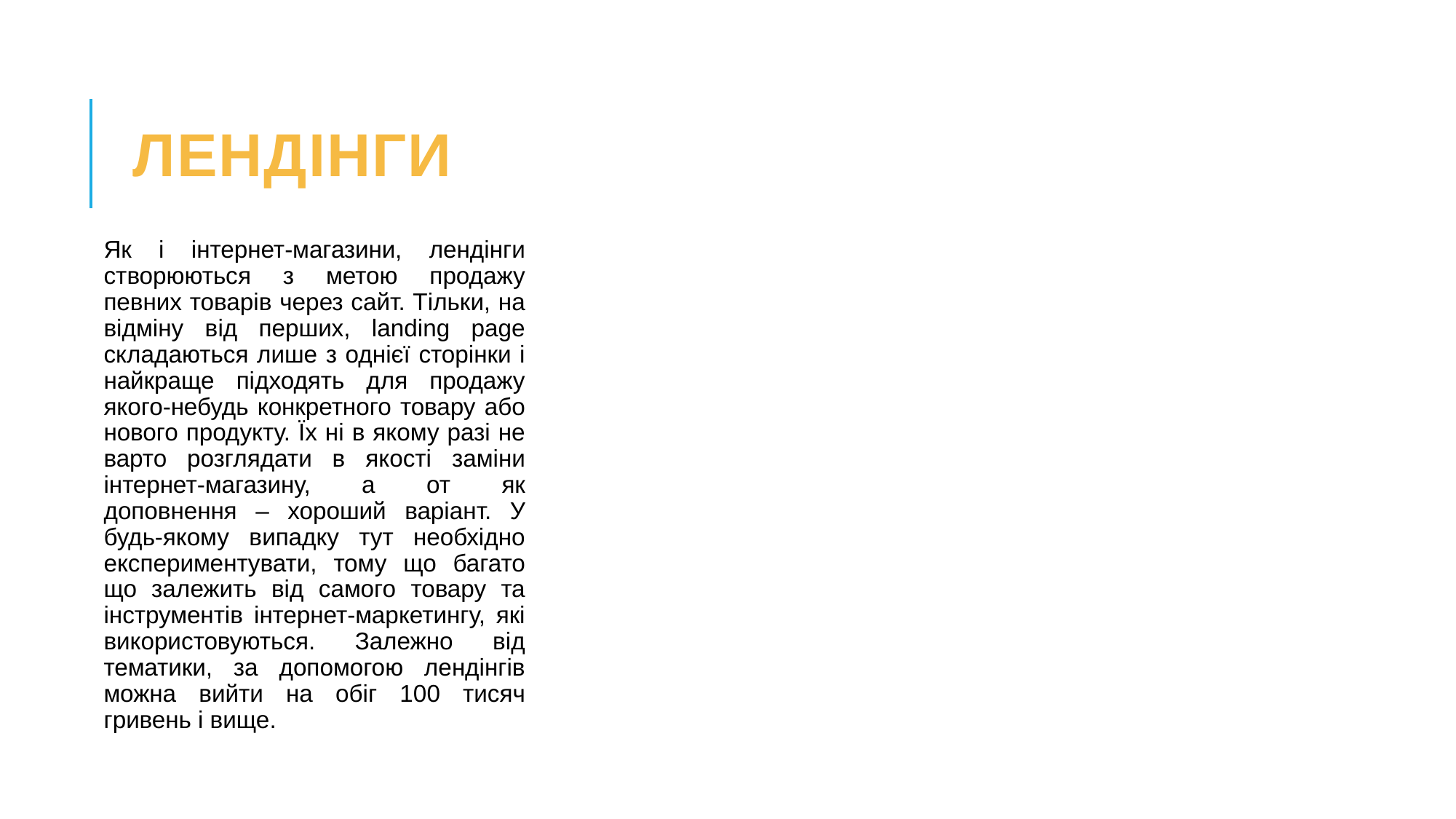

# Лендінги
Як і інтернет-магазини, лендінги створюються з метою продажу певних товарів через сайт. Тільки, на відміну від перших, landing page складаються лише з однієї сторінки і найкраще підходять для продажу якого-небудь конкретного товару або нового продукту. Їх ні в якому разі не варто розглядати в якості заміни інтернет-магазину, а от як доповнення – хороший варіант. У будь-якому випадку тут необхідно експериментувати, тому що багато що залежить від самого товару та інструментів інтернет-маркетингу, які використовуються. Залежно від тематики, за допомогою лендінгів можна вийти на обіг 100 тисяч гривень і вище.